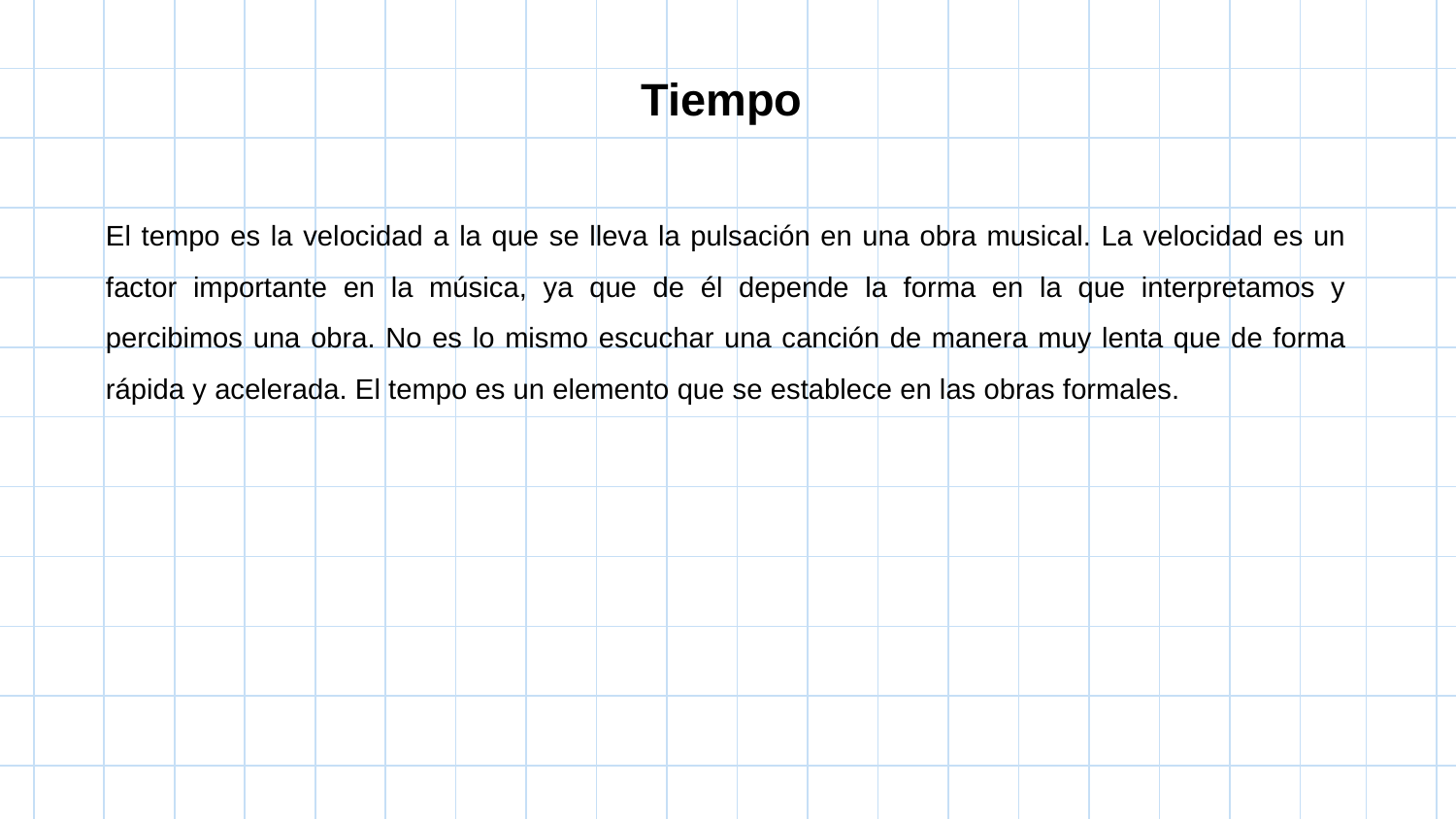

Tiempo
El tempo es la velocidad a la que se lleva la pulsación en una obra musical. La velocidad es un factor importante en la música, ya que de él depende la forma en la que interpretamos y percibimos una obra. No es lo mismo escuchar una canción de manera muy lenta que de forma rápida y acelerada. El tempo es un elemento que se establece en las obras formales.